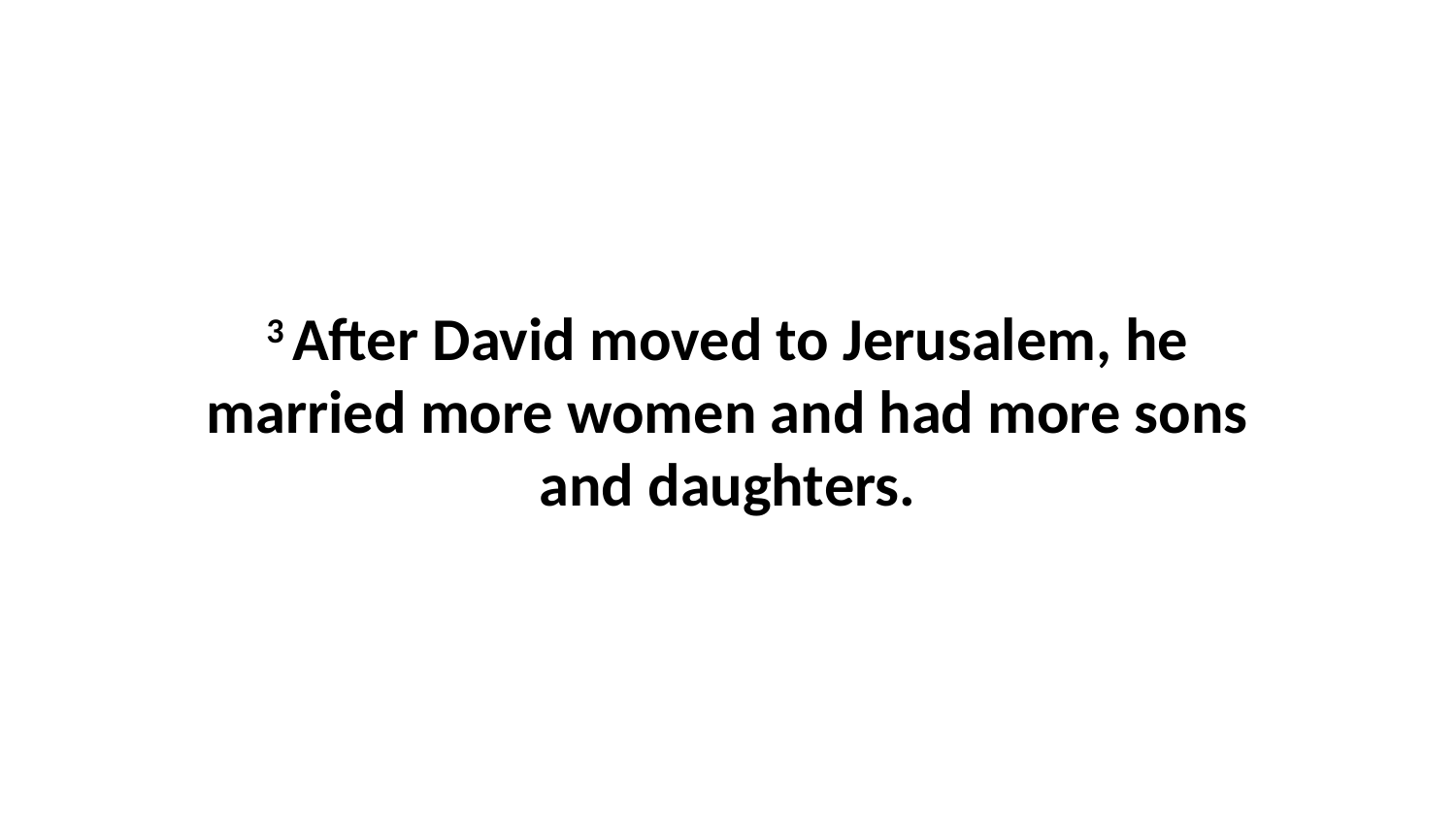

3 After David moved to Jerusalem, he married more women and had more sons and daughters.